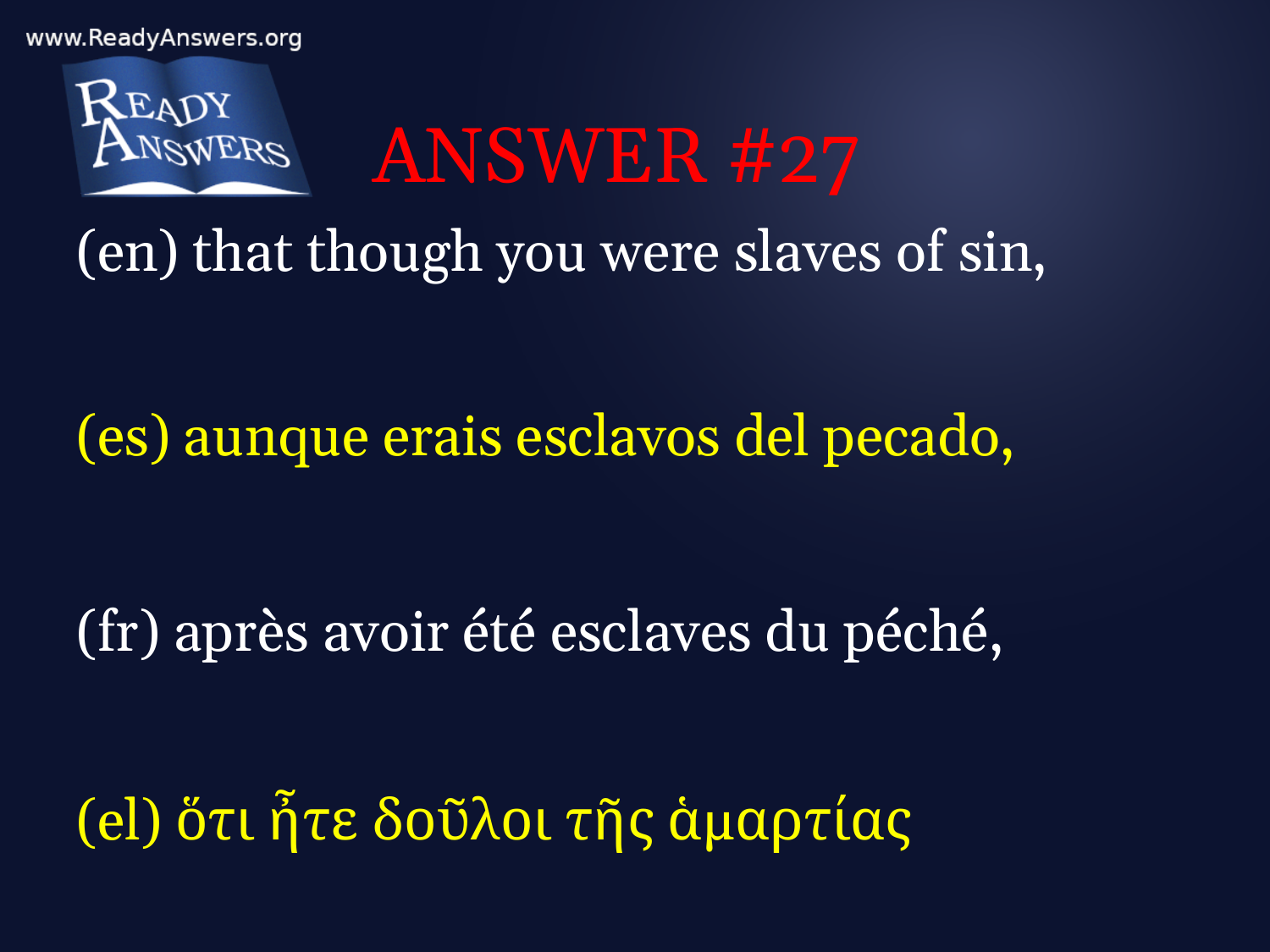

# ANSWER #27
(en) that though you were slaves of sin,
(es) aunque erais esclavos del pecado,
(fr) après avoir été esclaves du péché,
(el) ὅτι ἦτε δοῦλοι τῆς ἁμαρτίας